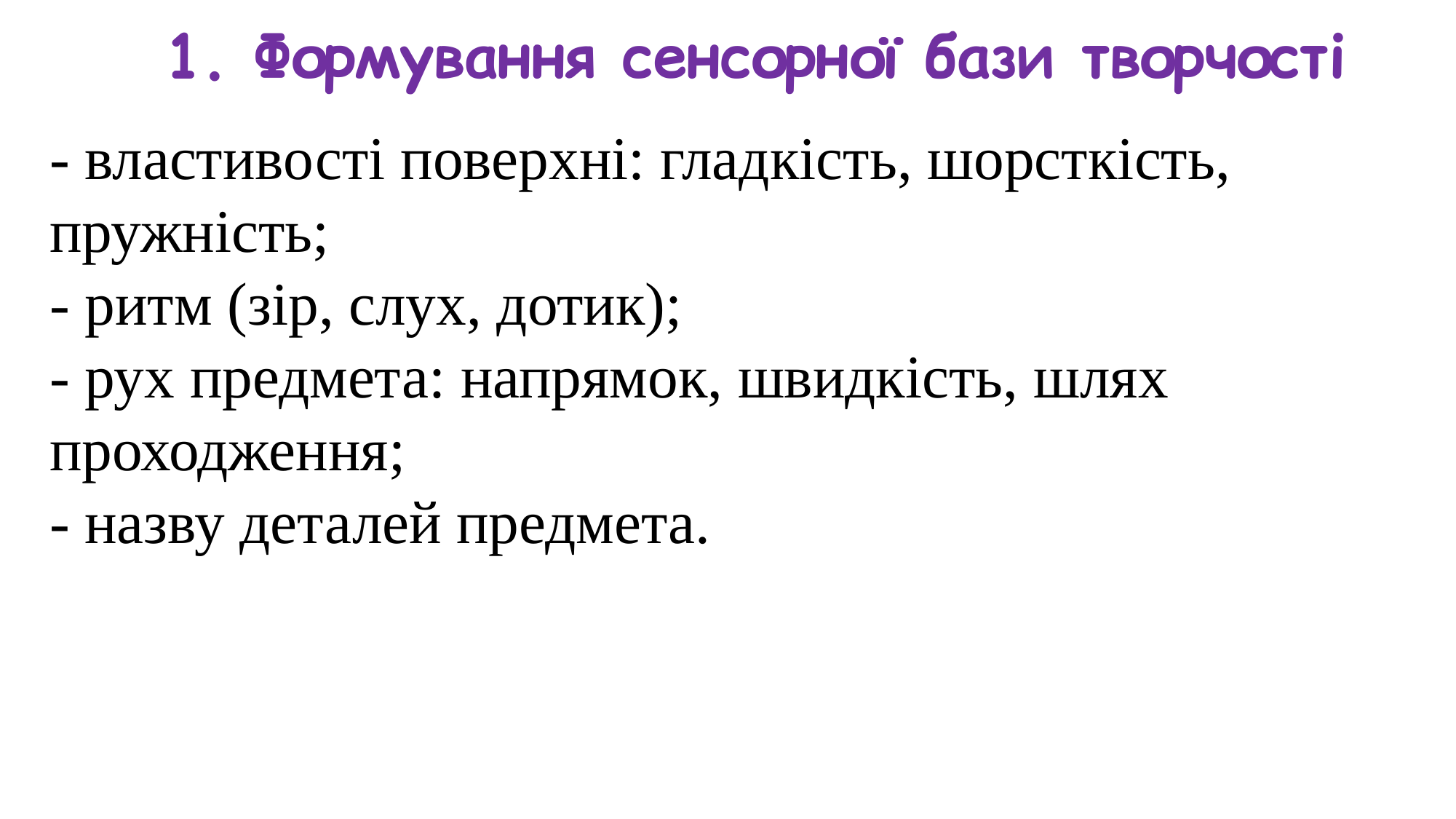

1. Формування сенсорної бази творчості
- властивості поверхні: гладкість, шорсткість, пружність;
- ритм (зір, слух, дотик);
- рух предмета: напрямок, швидкість, шлях проходження;
- назву деталей предмета.